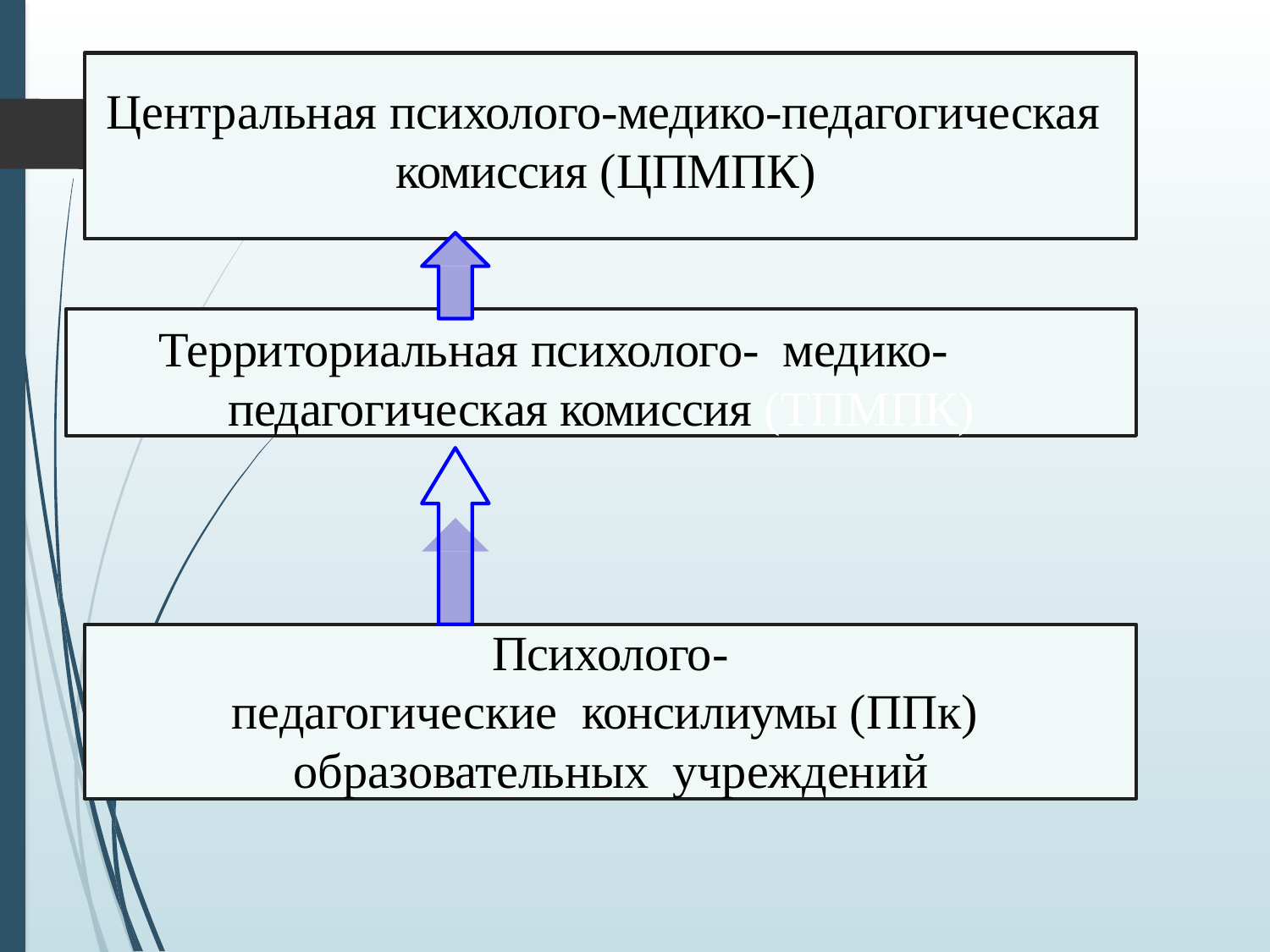

# Центральная психолого-медико-педагогическая  комиссия (ЦПМПК)

Территориальная психолого-  медико-         педагогическая комиссия (ТПМПК)

Психолого-
педагогические  консилиумы (ППк)  образовательных  учреждений